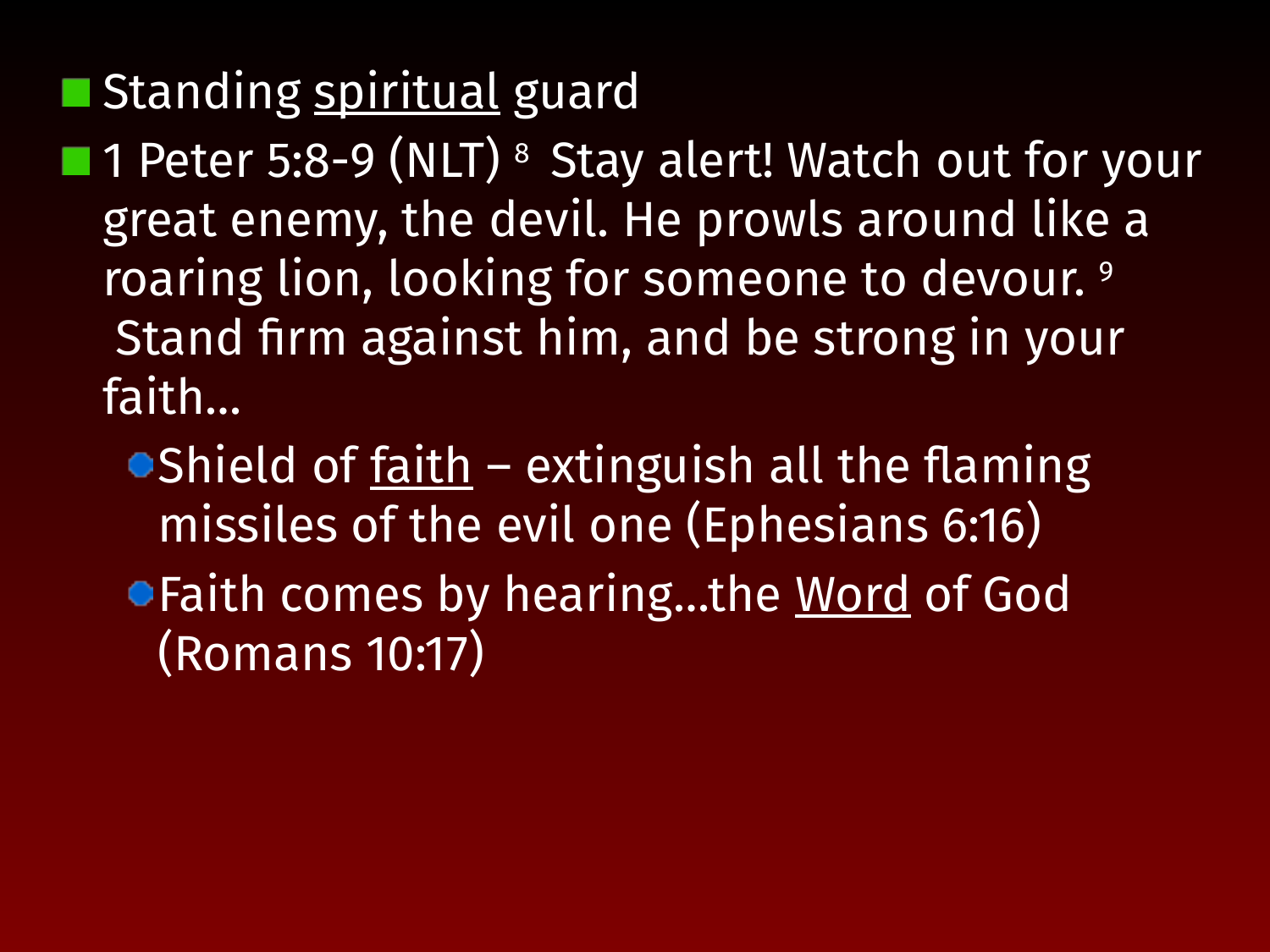

Standing spiritual guard
1 Peter 5:8-9 (NLT) 8  Stay alert! Watch out for your great enemy, the devil. He prowls around like a roaring lion, looking for someone to devour. 9  Stand firm against him, and be strong in your faith…
Shield of faith – extinguish all the flaming missiles of the evil one (Ephesians 6:16)
Faith comes by hearing…the Word of God (Romans 10:17)